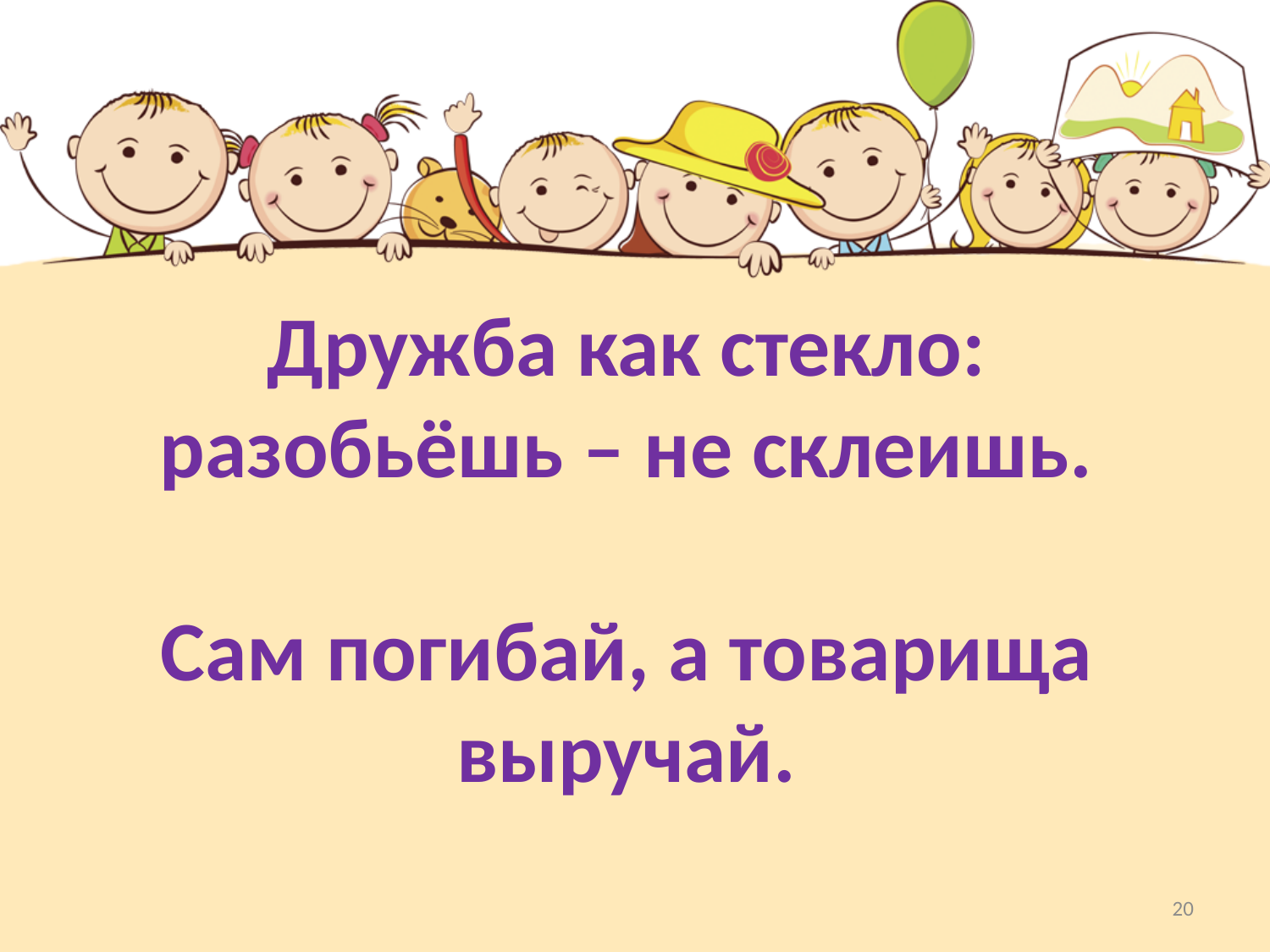

# Дружба как стекло: разобьёшь – не склеишь. Сам погибай, а товарища выручай.
20